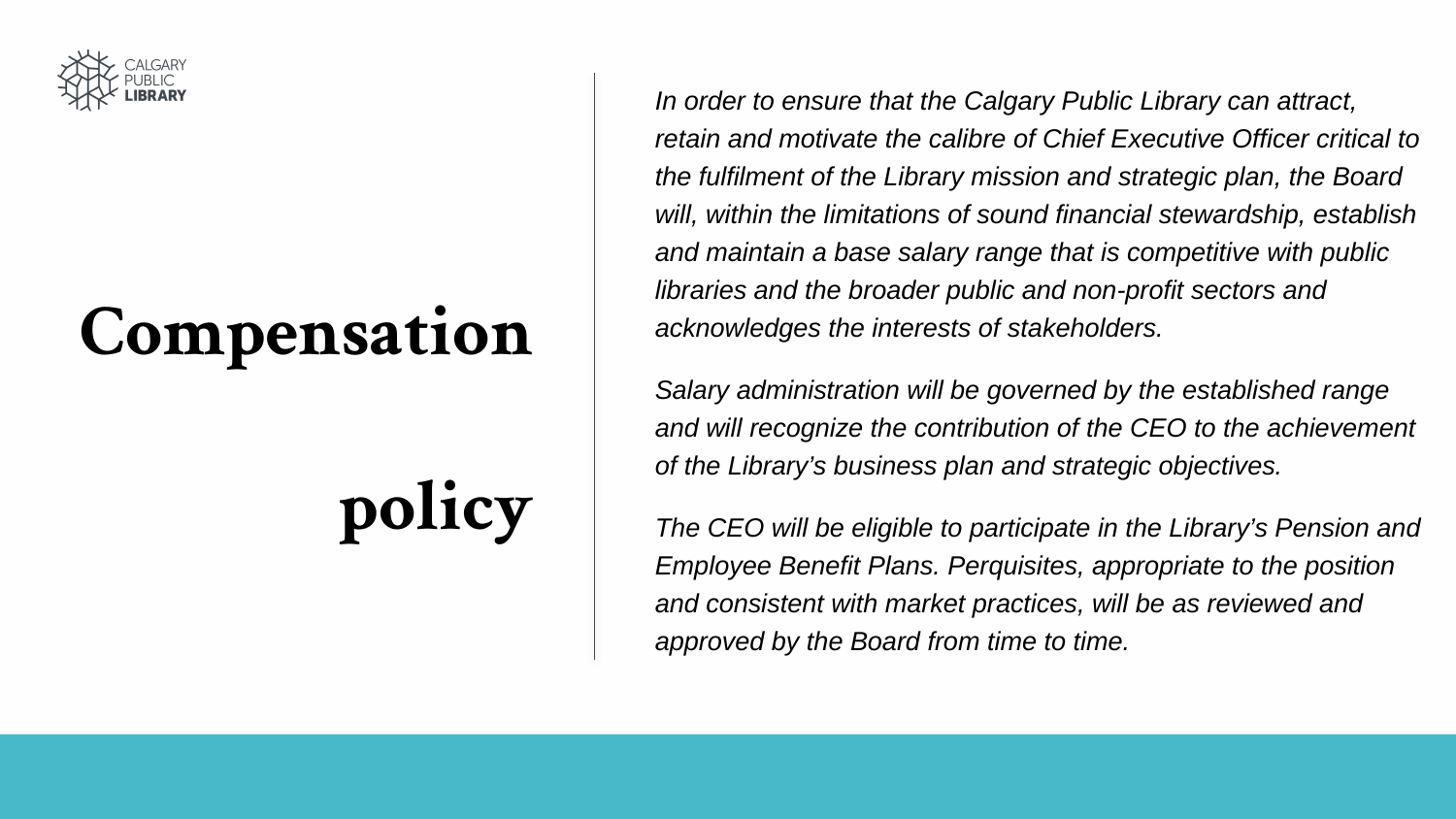

In order to ensure that the Calgary Public Library can attract, retain and motivate the calibre of Chief Executive Officer critical to the fulfilment of the Library mission and strategic plan, the Board will, within the limitations of sound financial stewardship, establish and maintain a base salary range that is competitive with public libraries and the broader public and non-profit sectors and acknowledges the interests of stakeholders.
Salary administration will be governed by the established range and will recognize the contribution of the CEO to the achievement of the Library’s business plan and strategic objectives.
The CEO will be eligible to participate in the Library’s Pension and Employee Benefit Plans. Perquisites, appropriate to the position and consistent with market practices, will be as reviewed and approved by the Board from time to time.
Compensation
policy